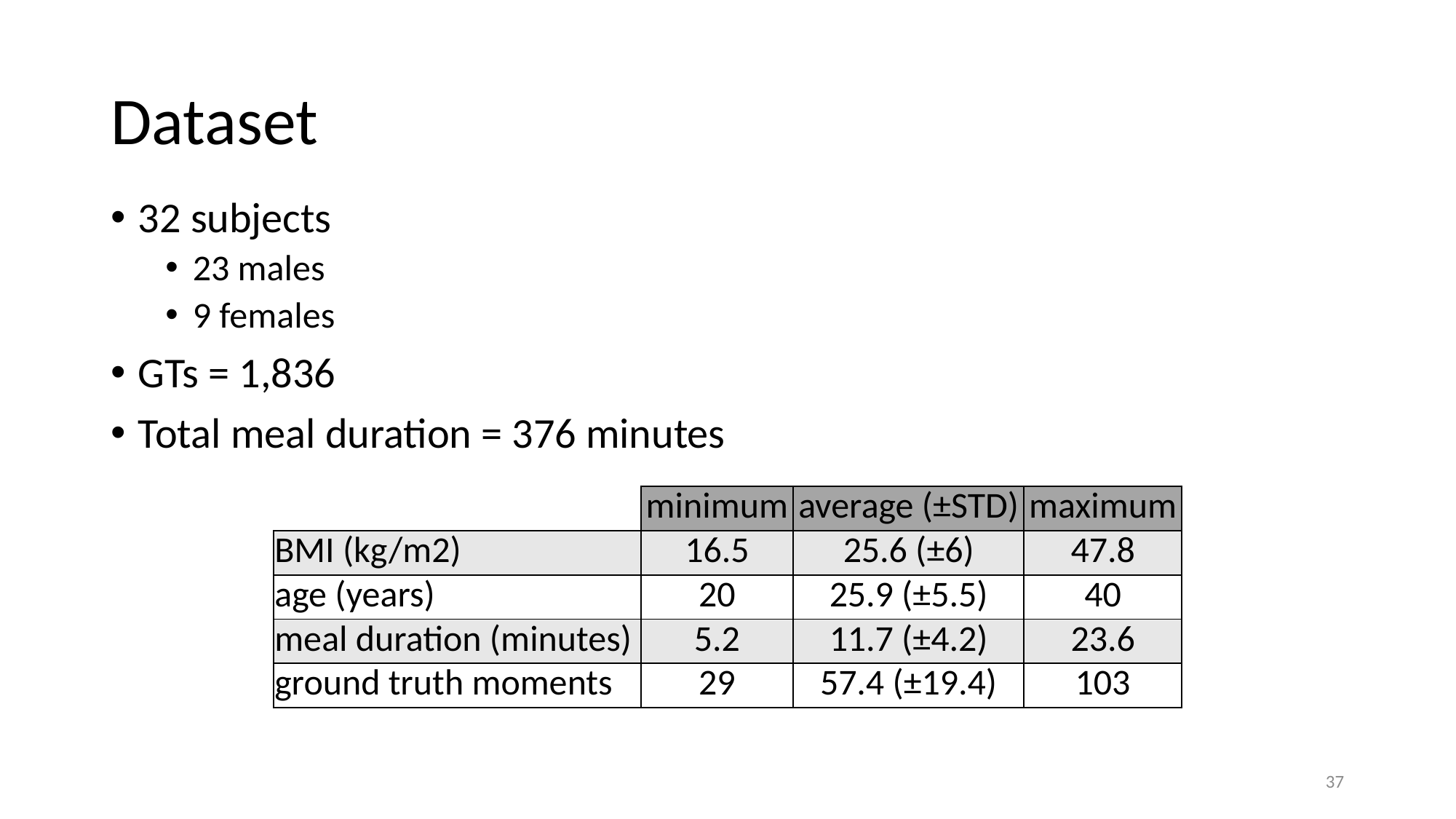

# Dataset
32 subjects
23 males
9 females
GTs = 1,836
Total meal duration = 376 minutes

|  | minimum | average (±STD) | maximum |
| --- | --- | --- | --- |
| BMI (kg/m2) | 16.5 | 25.6 (±6) | 47.8 |
| age (years) | 20 | 25.9 (±5.5) | 40 |
| meal duration (minutes) | 5.2 | 11.7 (±4.2) | 23.6 |
| ground truth moments | 29 | 57.4 (±19.4) | 103 |
37